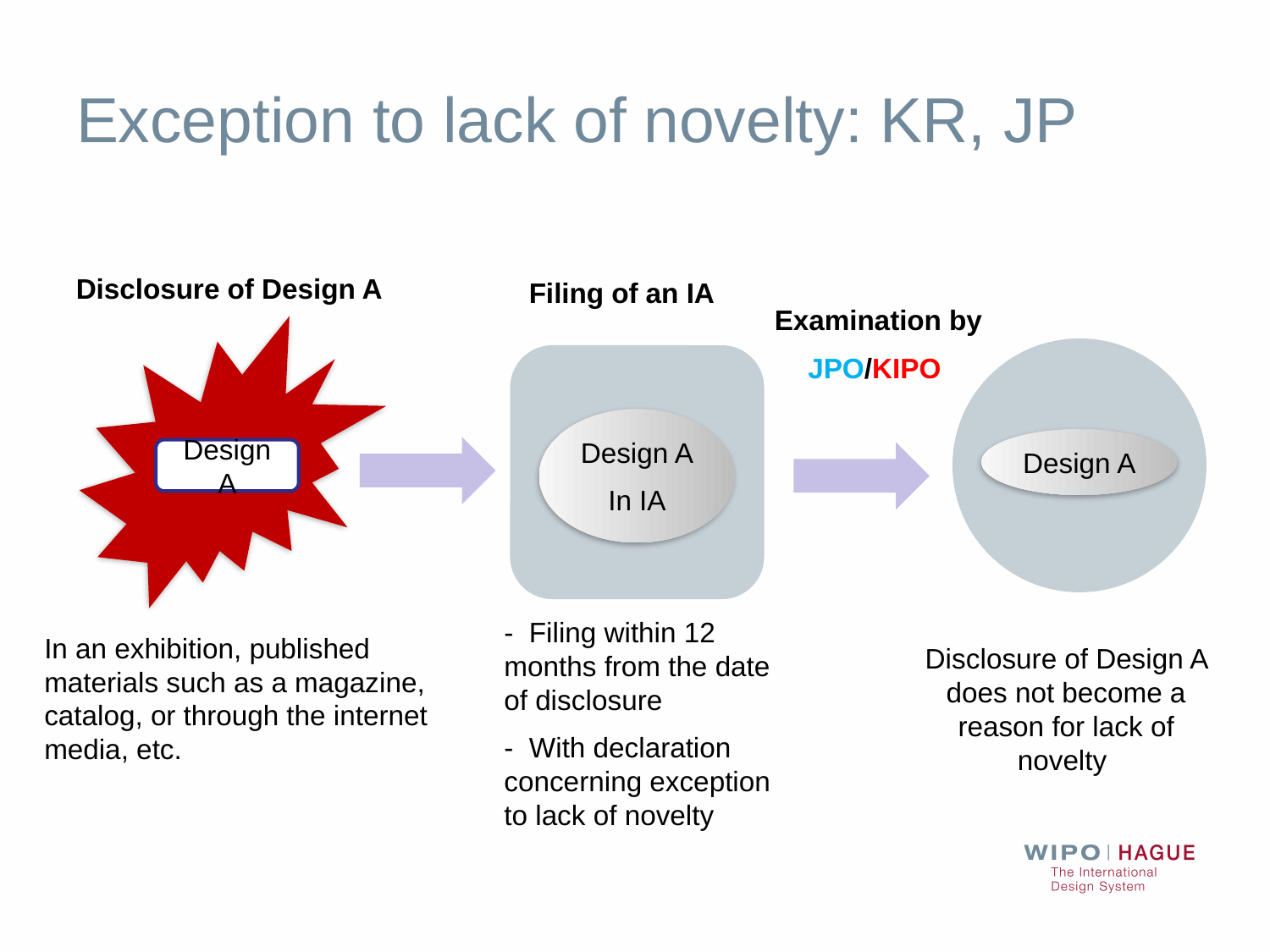

# Exception to lack of novelty: KR, JP
Disclosure of Design A
Filing of an IA
Examination by
JPO/KIPO

Design A
Design A
In IA

Design A

-  Filing within 12   months from the date of disclosure
-  With declaration concerning exception to lack of novelty
In an exhibition, published materials such as a magazine, catalog, or through the internet media, etc.
Disclosure of Design A does not become a reason for lack of novelty